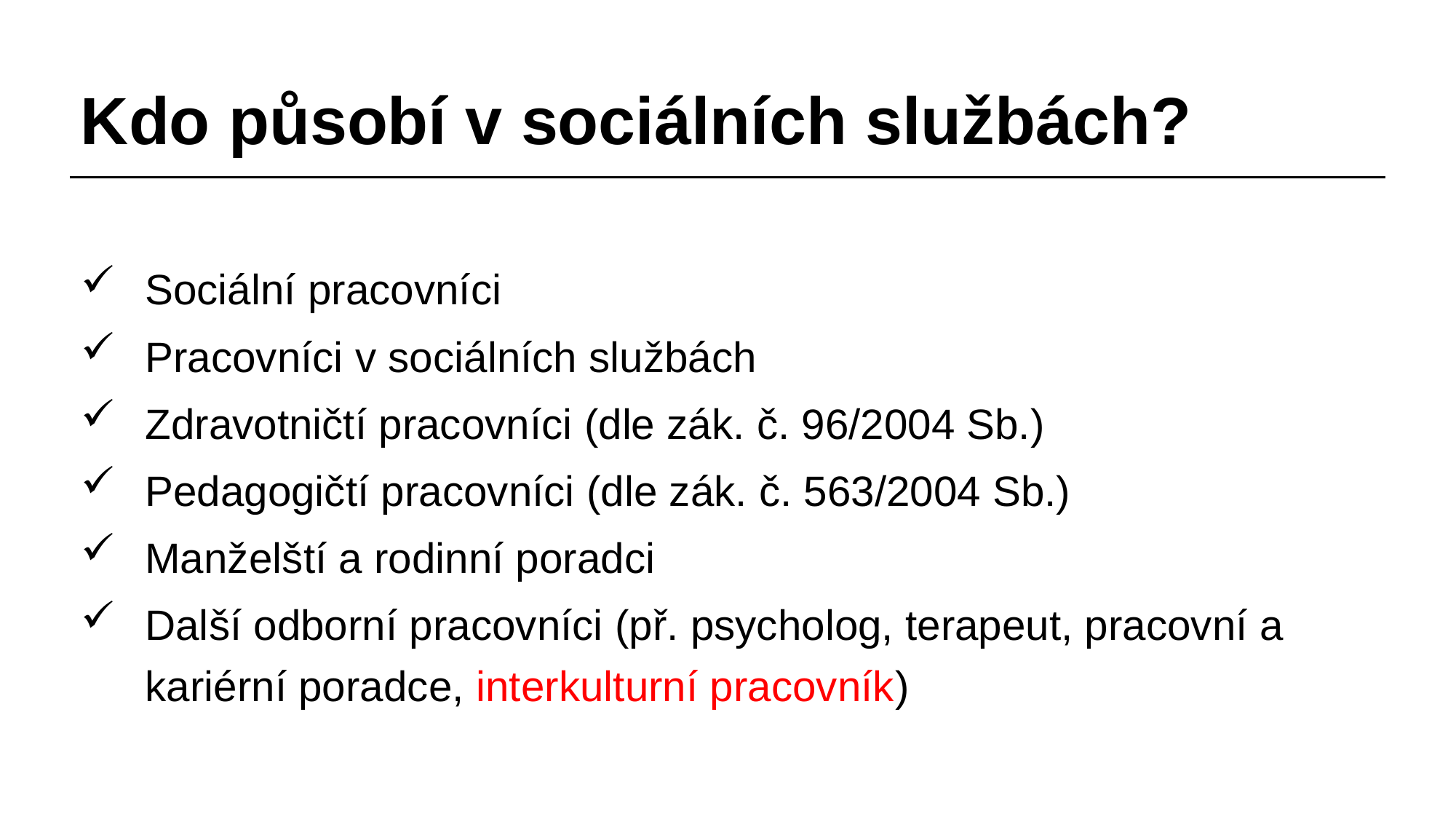

# Kdo působí v sociálních službách?
Sociální pracovníci
Pracovníci v sociálních službách
Zdravotničtí pracovníci (dle zák. č. 96/2004 Sb.)
Pedagogičtí pracovníci (dle zák. č. 563/2004 Sb.)
Manželští a rodinní poradci
Další odborní pracovníci (př. psycholog, terapeut, pracovní a kariérní poradce, interkulturní pracovník)